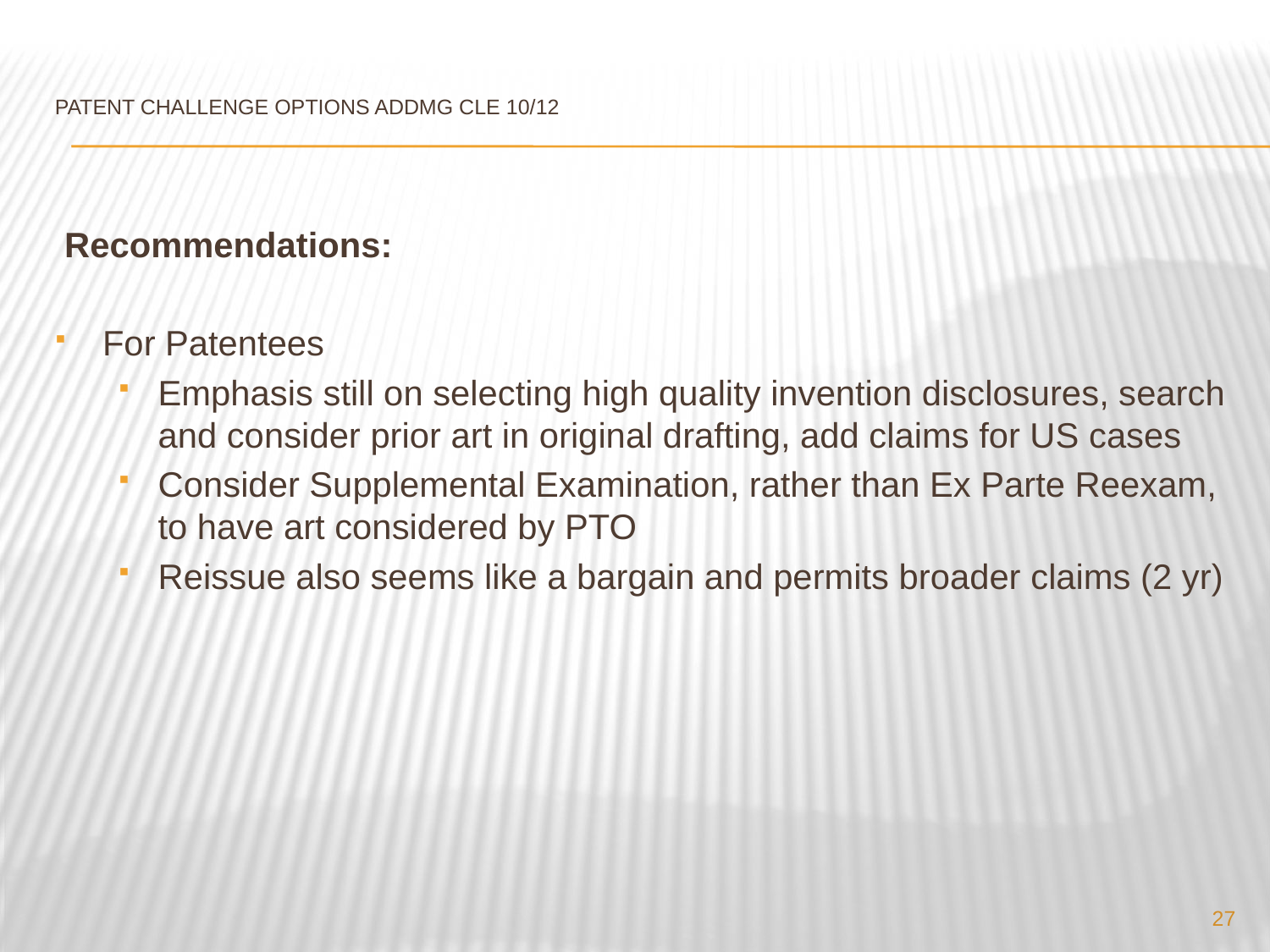

# PATENT CHALLENGE OPTIONS ADDMG CLE 10/12
 Recommendations:

For Patentees
Emphasis still on selecting high quality invention disclosures, search and consider prior art in original drafting, add claims for US cases
Consider Supplemental Examination, rather than Ex Parte Reexam, to have art considered by PTO
Reissue also seems like a bargain and permits broader claims (2 yr)

27